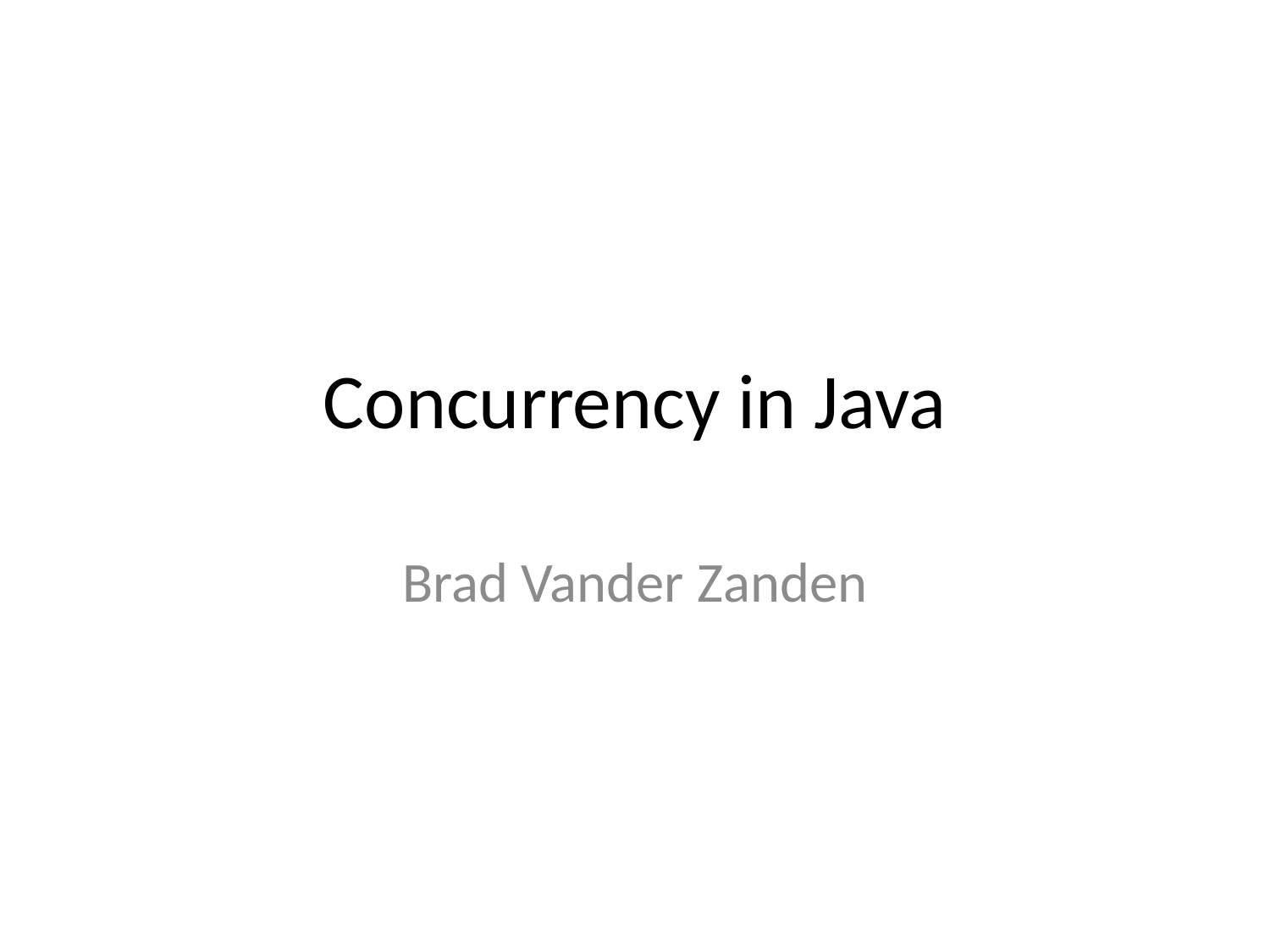

# Concurrency in Java
Brad Vander Zanden